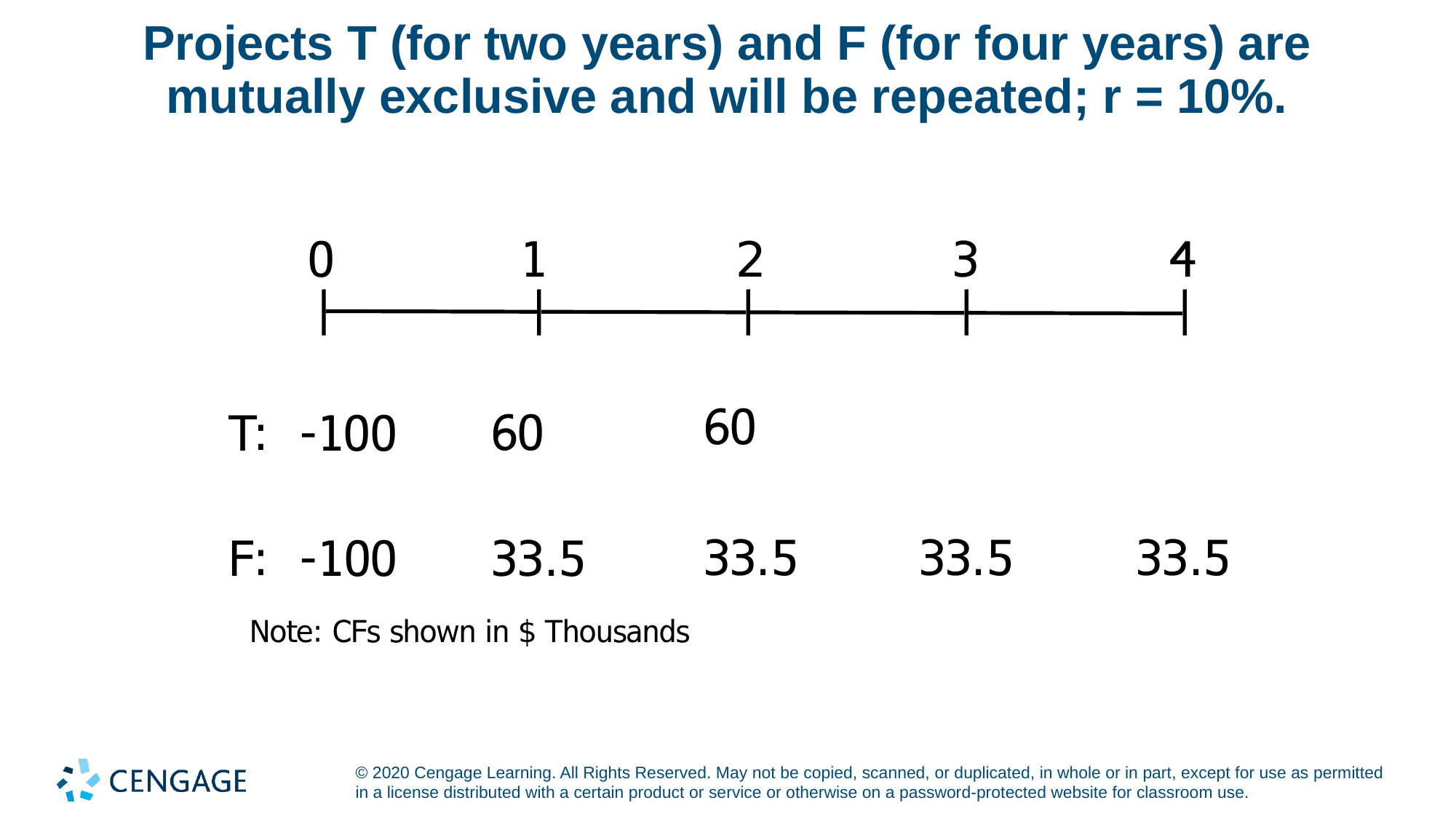

# Projects T (for two years) and F (for four years) are mutually exclusive and will be repeated; r = 10%.
0
1
2
3
4

60

33.5

33.5

33.5

60

33.5
T:  -100

F:  -100
Note: CFs shown in $ Thousands